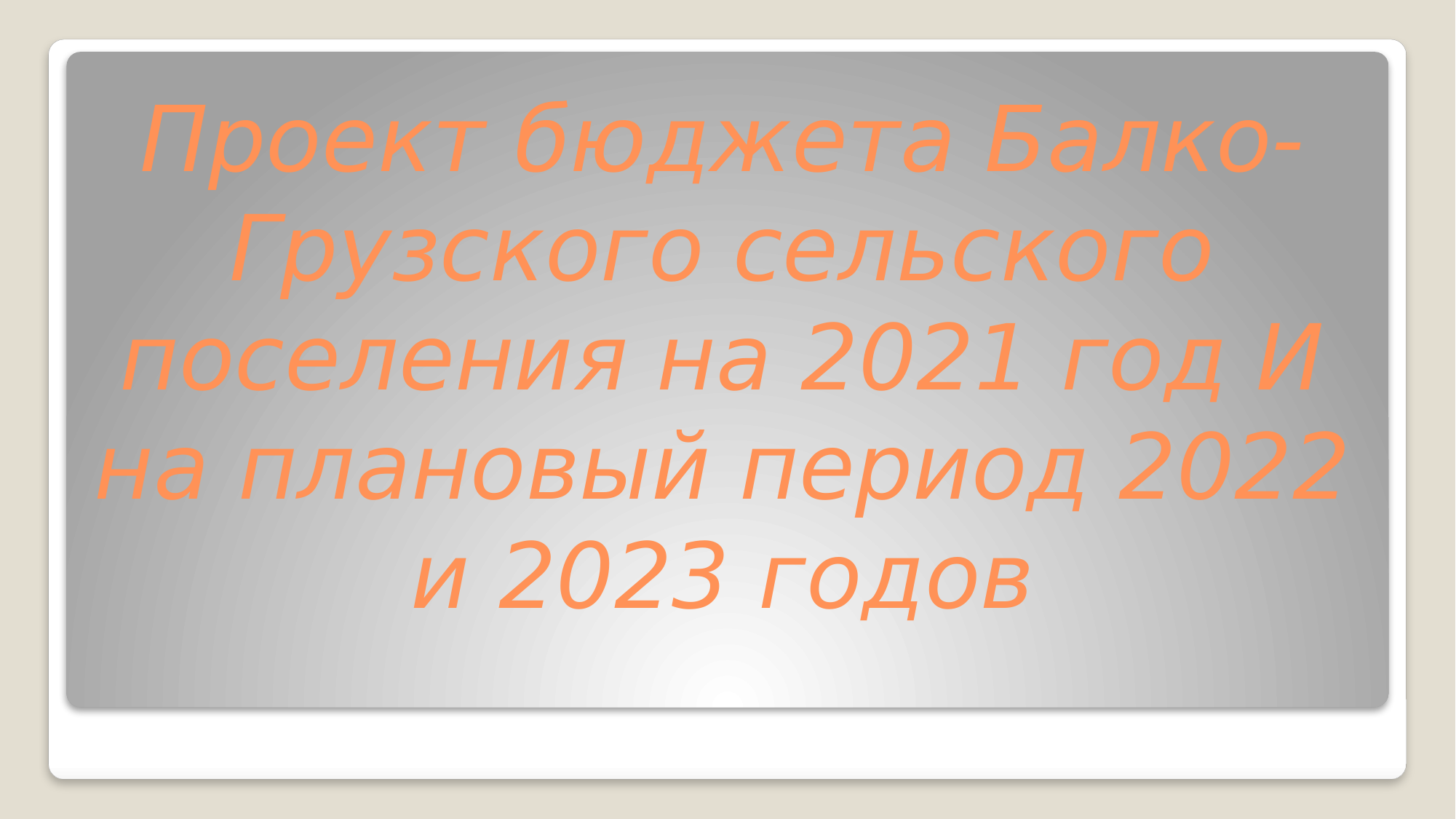

# Проект бюджета Балко-Грузского сельского поселения на 2021 год И на плановый период 2022 и 2023 годов